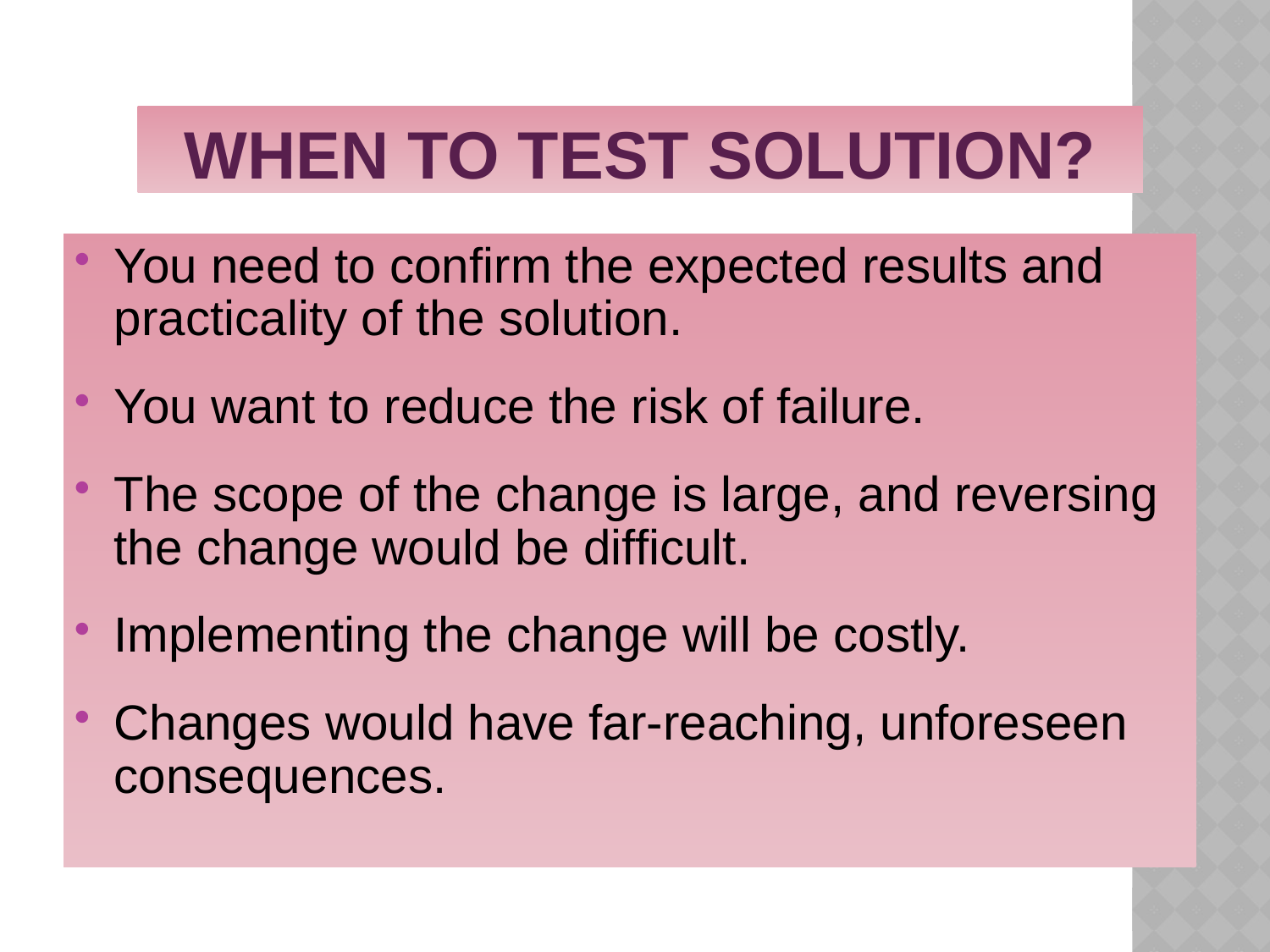

# When to Test Solution?
You need to confirm the expected results and practicality of the solution.
You want to reduce the risk of failure.
The scope of the change is large, and reversing the change would be difficult.
Implementing the change will be costly.
Changes would have far-reaching, unforeseen consequences.